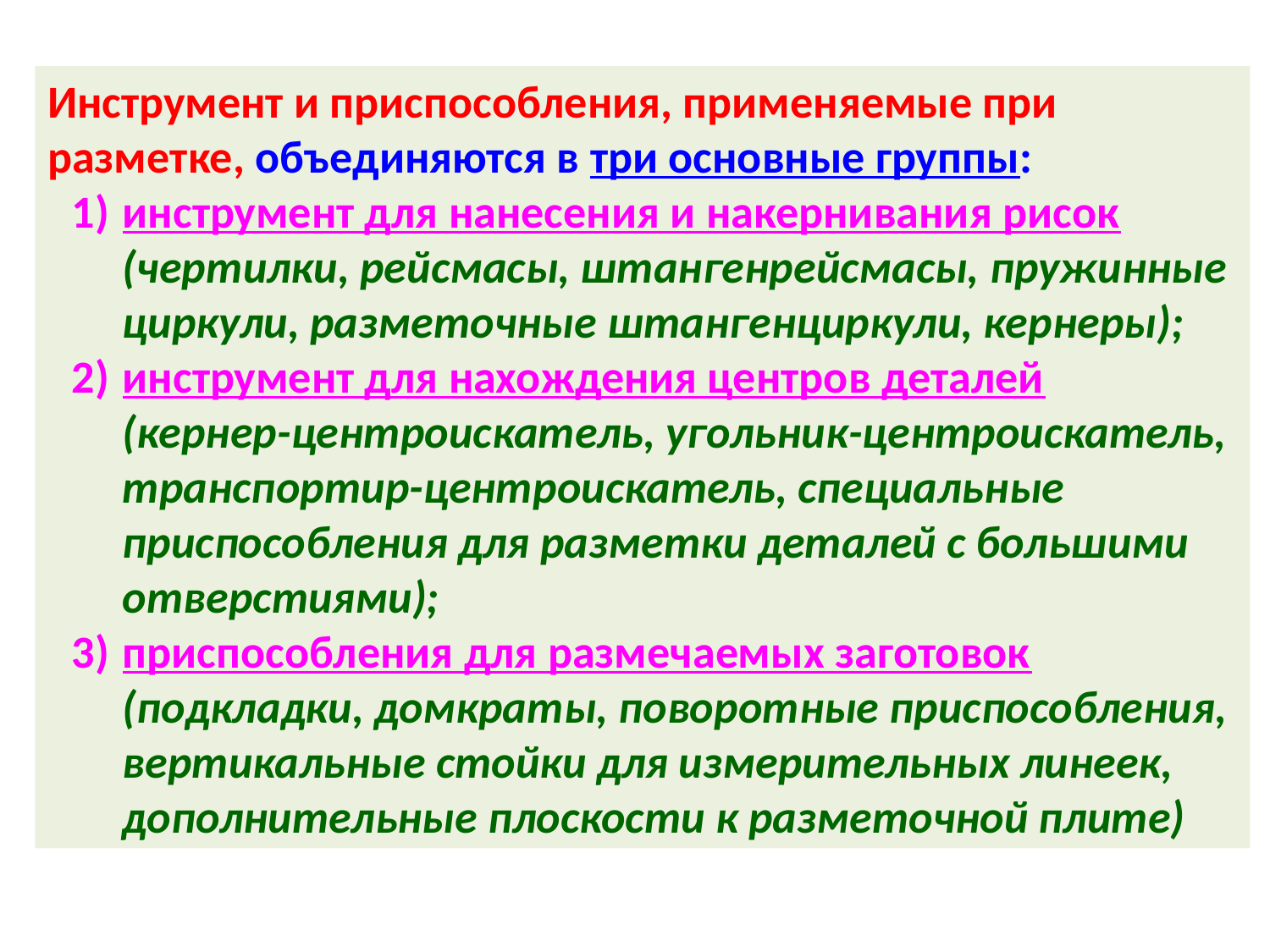

Инструмент и приспособления, применяемые при разметке, объединяются в три основные группы:
инструмент для нанесения и накернивания рисок (чертилки, рейсмасы, штангенрейсмасы, пружинные циркули, разметочные штангенциркули, кернеры);
инструмент для нахождения центров деталей              (кернер-центроискатель, угольник-центроискатель, транспортир-центроискатель, специальные приспособления для разметки деталей с большими отверстиями);
приспособления для размечаемых заготовок (подкладки, домкраты, поворотные приспособления, вертикальные стойки для измерительных линеек, дополнительные плоскости к разметочной плите)